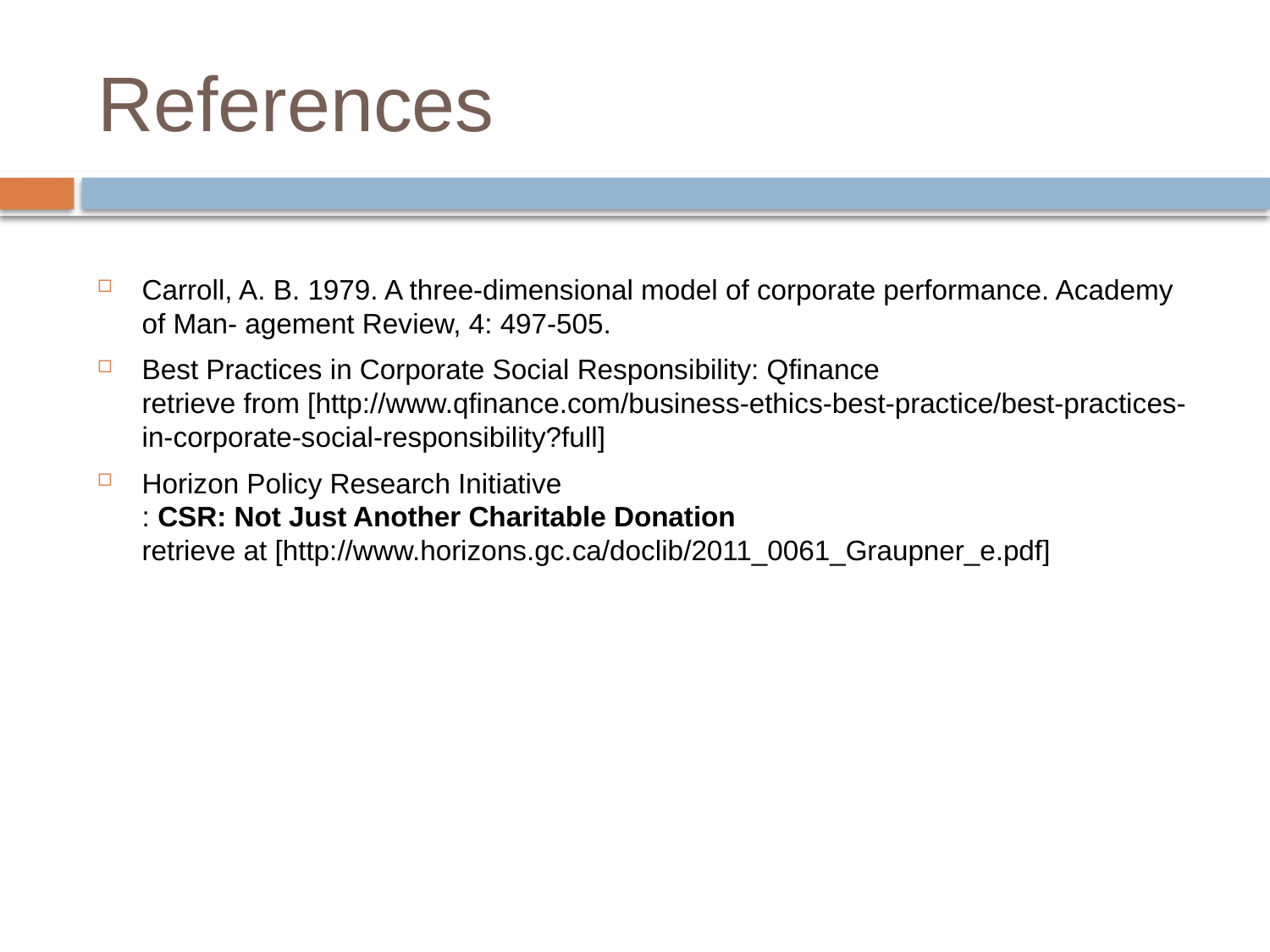

# References
Carroll, A. B. 1979. A three-dimensional model of corporate performance. Academy of Man- agement Review, 4: 497-505.
Best Practices in Corporate Social Responsibility: Qfinance
retrieve from [http://www.qfinance.com/business-ethics-best-practice/best-practices-in-corporate-social-responsibility?full]
Horizon Policy Research Initiative
: CSR: Not Just Another Charitable Donation
retrieve at [http://www.horizons.gc.ca/doclib/2011_0061_Graupner_e.pdf]